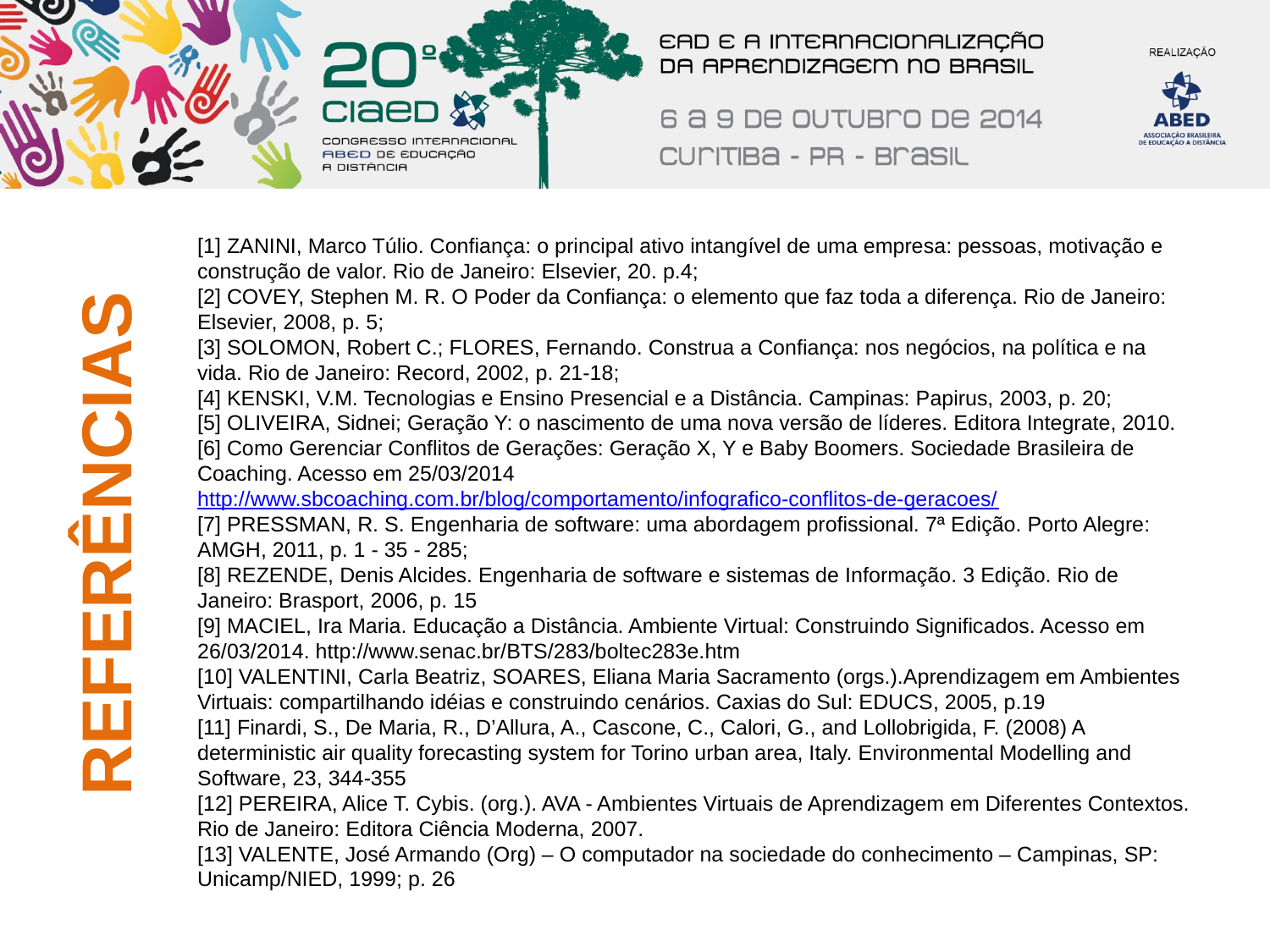

[1] ZANINI, Marco Túlio. Confiança: o principal ativo intangível de uma empresa: pessoas, motivação e construção de valor. Rio de Janeiro: Elsevier, 20. p.4;
[2] COVEY, Stephen M. R. O Poder da Confiança: o elemento que faz toda a diferença. Rio de Janeiro: Elsevier, 2008, p. 5;
[3] SOLOMON, Robert C.; FLORES, Fernando. Construa a Confiança: nos negócios, na política e na vida. Rio de Janeiro: Record, 2002, p. 21-18;
[4] KENSKI, V.M. Tecnologias e Ensino Presencial e a Distância. Campinas: Papirus, 2003, p. 20;
[5] OLIVEIRA, Sidnei; Geração Y: o nascimento de uma nova versão de líderes. Editora Integrate, 2010.
[6] Como Gerenciar Conflitos de Gerações: Geração X, Y e Baby Boomers. Sociedade Brasileira de Coaching. Acesso em 25/03/2014 http://www.sbcoaching.com.br/blog/comportamento/infografico-conflitos-de-geracoes/
[7] PRESSMAN, R. S. Engenharia de software: uma abordagem profissional. 7ª Edição. Porto Alegre: AMGH, 2011, p. 1 - 35 - 285;
[8] REZENDE, Denis Alcides. Engenharia de software e sistemas de Informação. 3 Edição. Rio de Janeiro: Brasport, 2006, p. 15
[9] MACIEL, Ira Maria. Educação a Distância. Ambiente Virtual: Construindo Significados. Acesso em 26/03/2014. http://www.senac.br/BTS/283/boltec283e.htm
[10] VALENTINI, Carla Beatriz, SOARES, Eliana Maria Sacramento (orgs.).Aprendizagem em Ambientes Virtuais: compartilhando idéias e construindo cenários. Caxias do Sul: EDUCS, 2005, p.19
[11] Finardi, S., De Maria, R., D’Allura, A., Cascone, C., Calori, G., and Lollobrigida, F. (2008) A deterministic air quality forecasting system for Torino urban area, Italy. Environmental Modelling and Software, 23, 344-355
[12] PEREIRA, Alice T. Cybis. (org.). AVA - Ambientes Virtuais de Aprendizagem em Diferentes Contextos. Rio de Janeiro: Editora Ciência Moderna, 2007.
[13] VALENTE, José Armando (Org) – O computador na sociedade do conhecimento – Campinas, SP: Unicamp/NIED, 1999; p. 26
REFERÊNCIAS